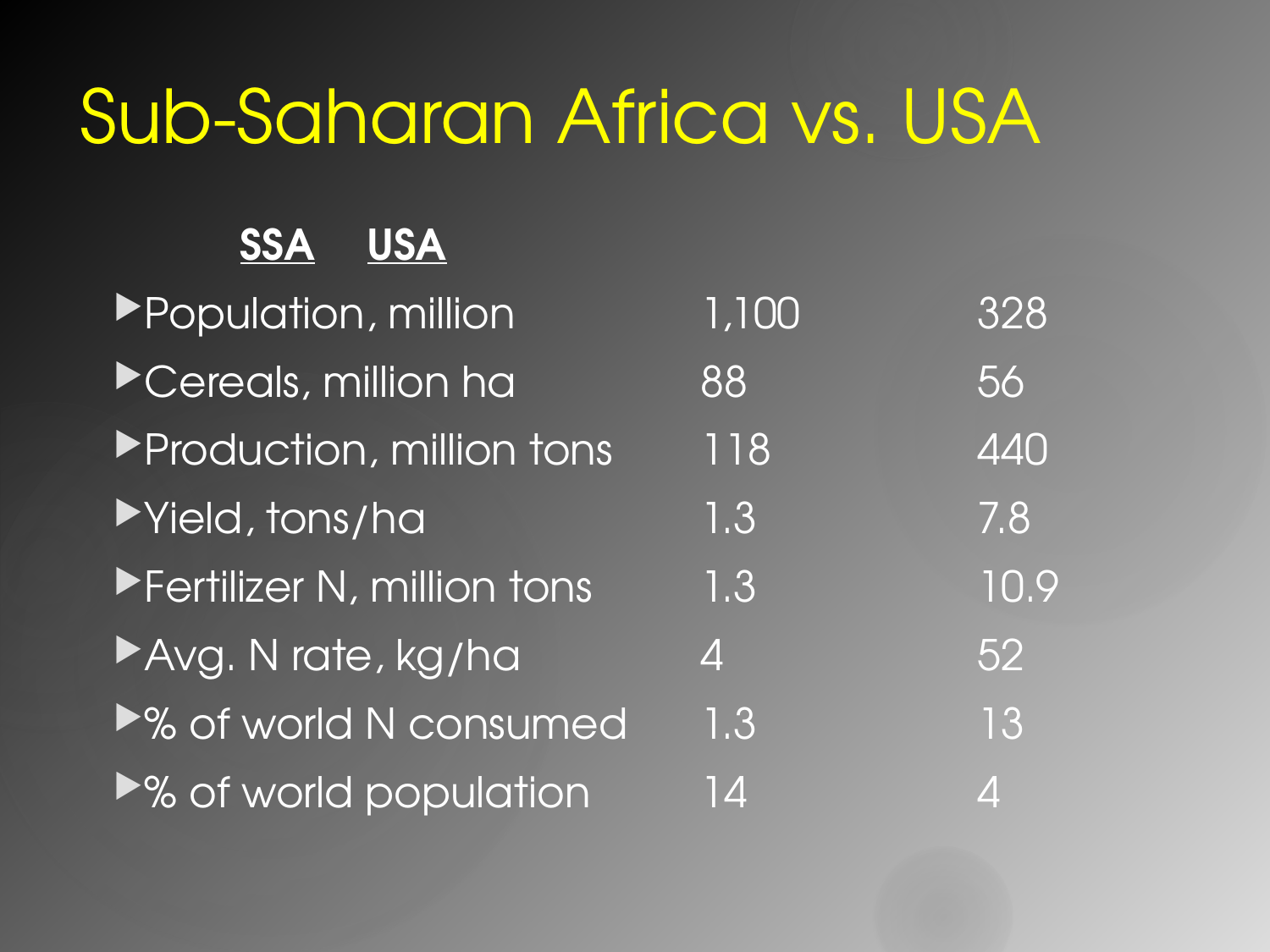

# Sub-Saharan Africa vs. USA
	SSA	USA
Population, million	1,100	328
Cereals, million ha  	88	56
Production, million tons	118	440
Yield, tons/ha	1.3	7.8
Fertilizer N, million tons	1.3	10.9
Avg. N rate, kg/ha	4	52
% of world N consumed	1.3	13
% of world population	14	4